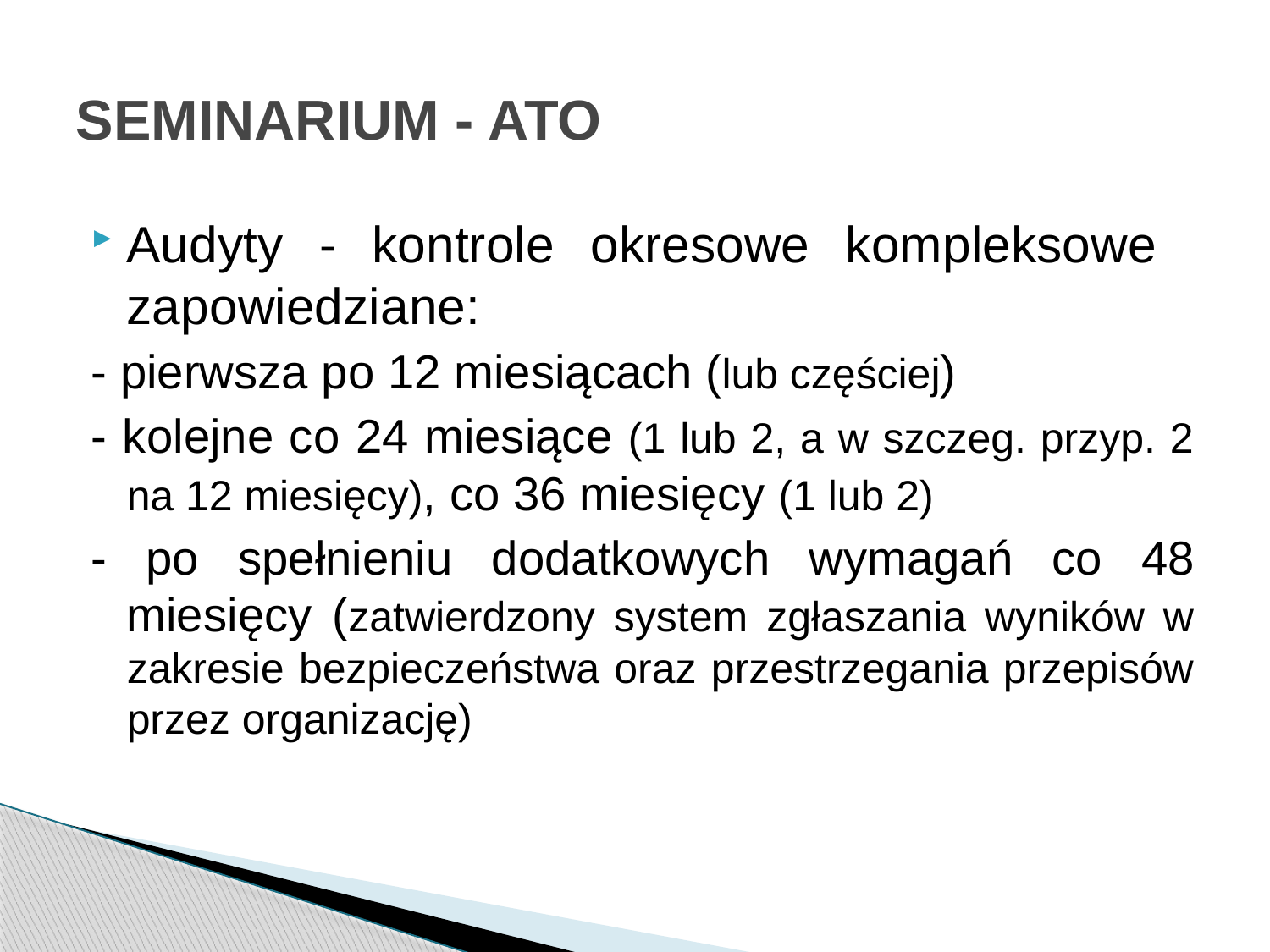

# SEMINARIUM - ATO
Audyty - kontrole okresowe kompleksowe  zapowiedziane:
- pierwsza po 12 miesiącach (lub częściej)
- kolejne co 24 miesiące (1 lub 2, a w szczeg. przyp. 2 na 12 miesięcy), co 36 miesięcy (1 lub 2)
- po spełnieniu dodatkowych wymagań co 48 miesięcy (zatwierdzony system zgłaszania wyników w zakresie bezpieczeństwa oraz przestrzegania przepisów przez organizację)